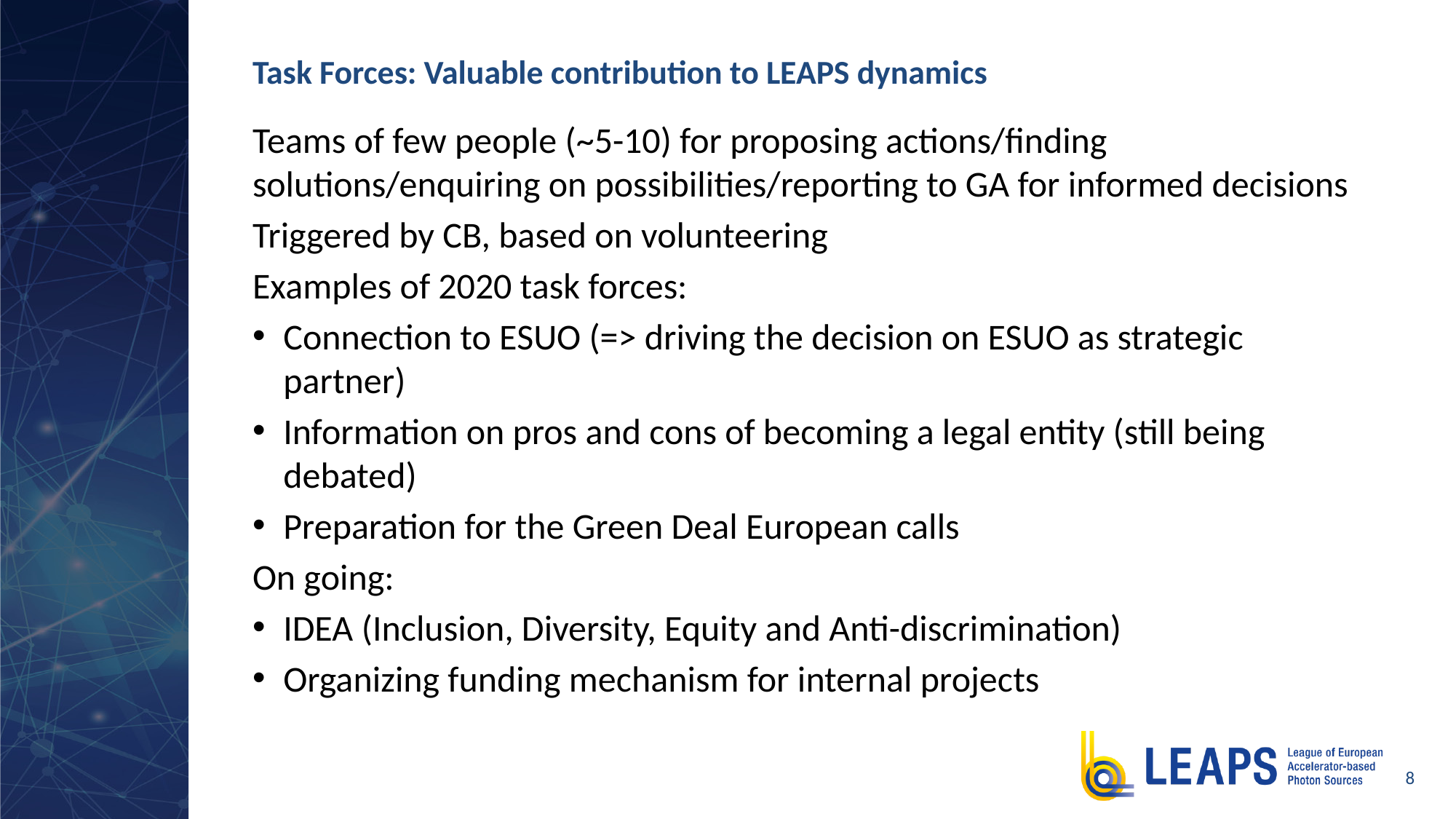

# Task Forces: Valuable contribution to LEAPS dynamics
Teams of few people (~5-10) for proposing actions/finding solutions/enquiring on possibilities/reporting to GA for informed decisions
Triggered by CB, based on volunteering
Examples of 2020 task forces:
Connection to ESUO (=> driving the decision on ESUO as strategic partner)
Information on pros and cons of becoming a legal entity (still being debated)
Preparation for the Green Deal European calls
On going:
IDEA (Inclusion, Diversity, Equity and Anti-discrimination)
Organizing funding mechanism for internal projects
8